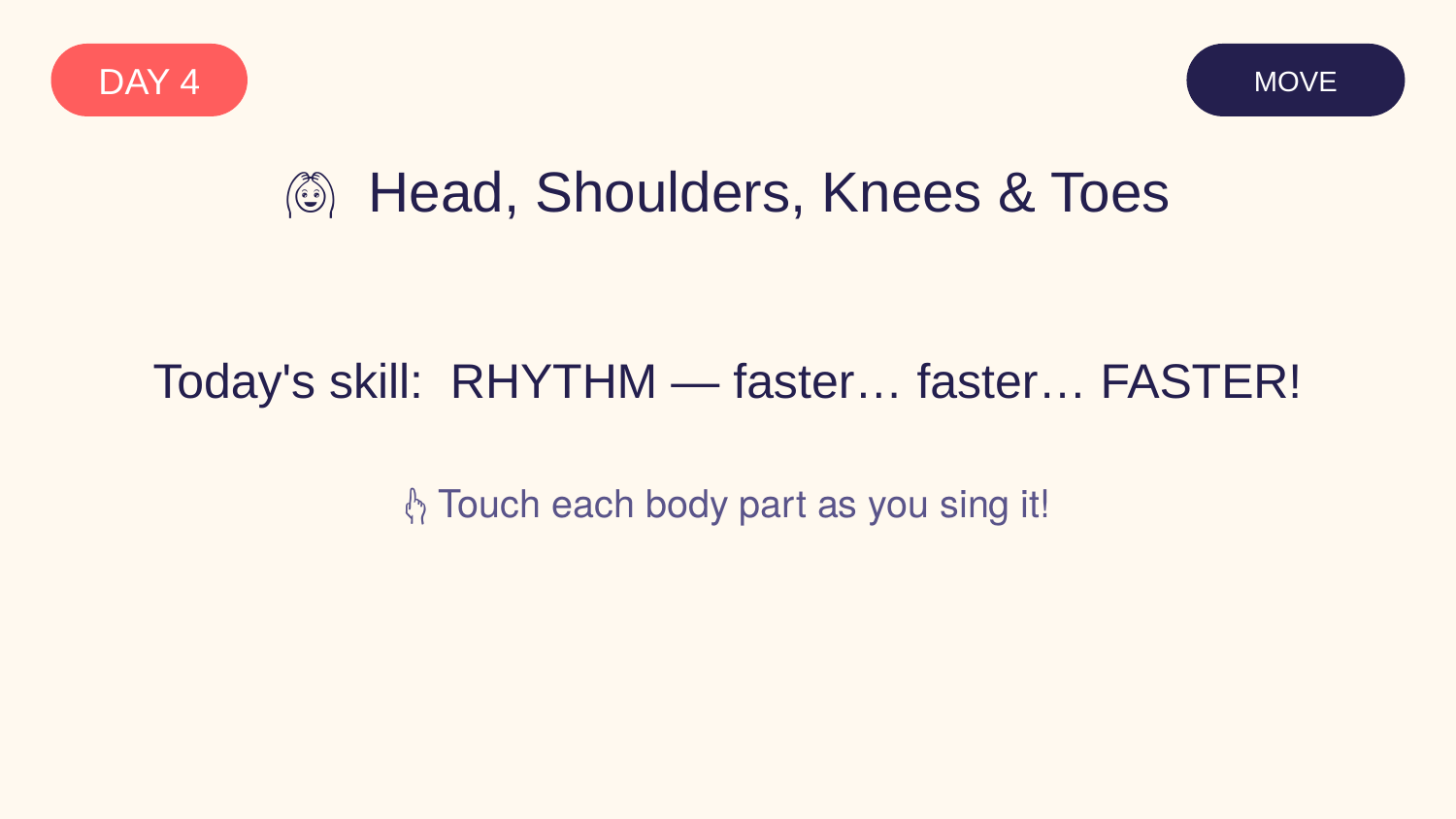

DAY 4

MOVE
🙆  Head, Shoulders, Knees & Toes
Today's skill:  RHYTHM — faster… faster… FASTER!
👆 Touch each body part as you sing it!